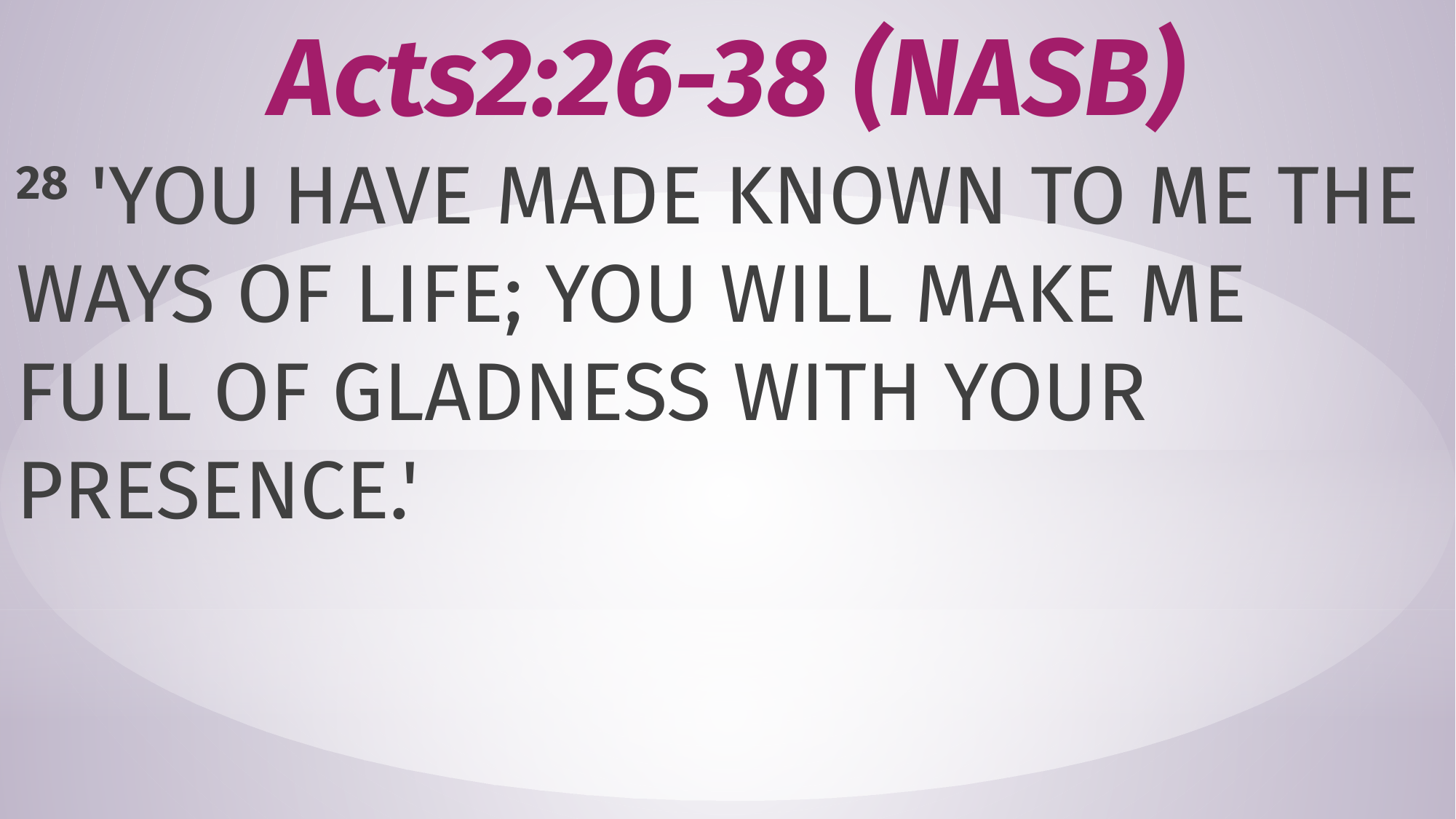

# Acts2:26-38 (NASB)
28 'YOU HAVE MADE KNOWN TO ME THE WAYS OF LIFE; YOU WILL MAKE ME FULL OF GLADNESS WITH YOUR PRESENCE.'